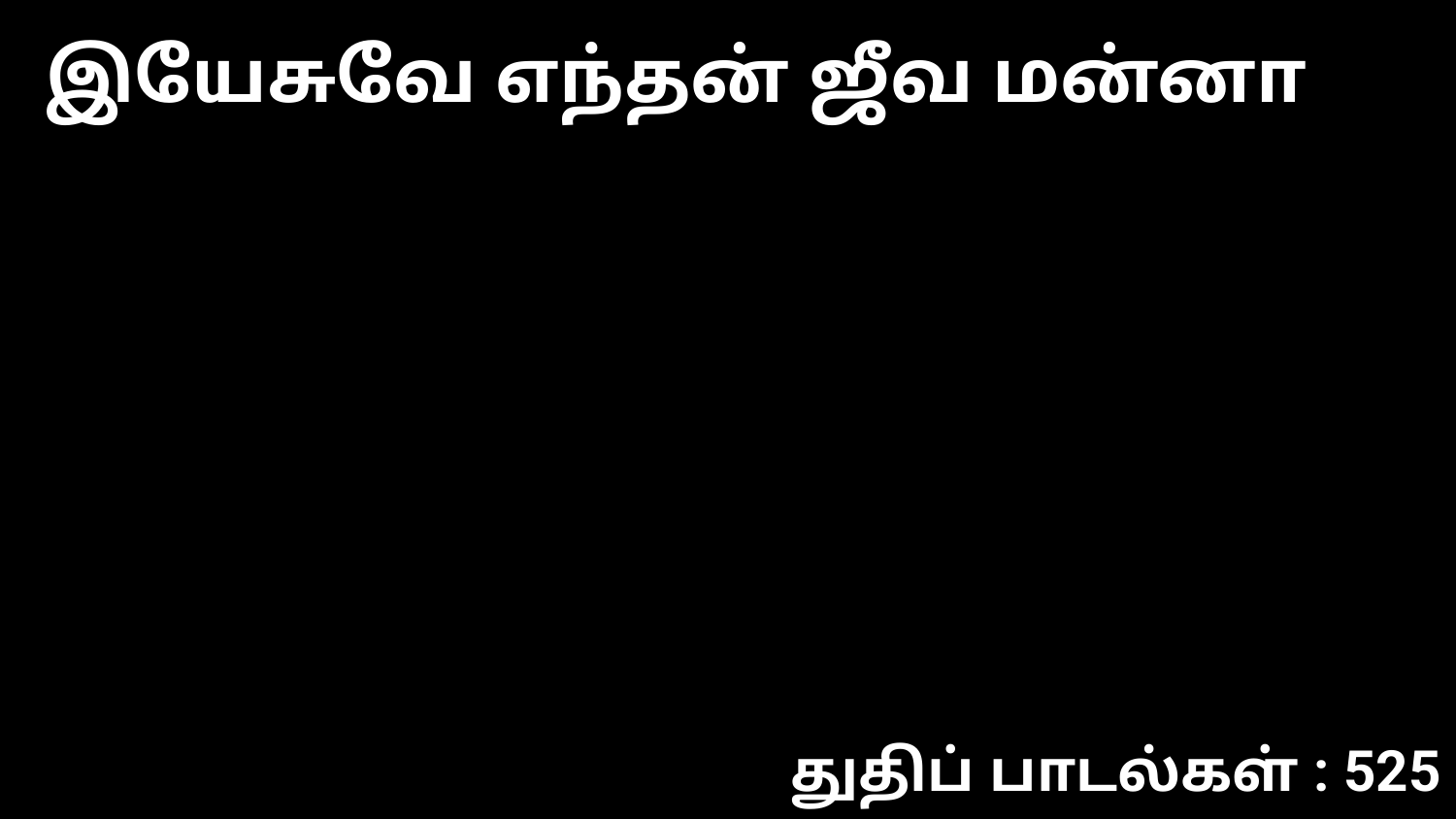

இயேசுவே எந்தன் ஜீவ மன்னா
துதிப் பாடல்கள் : 525